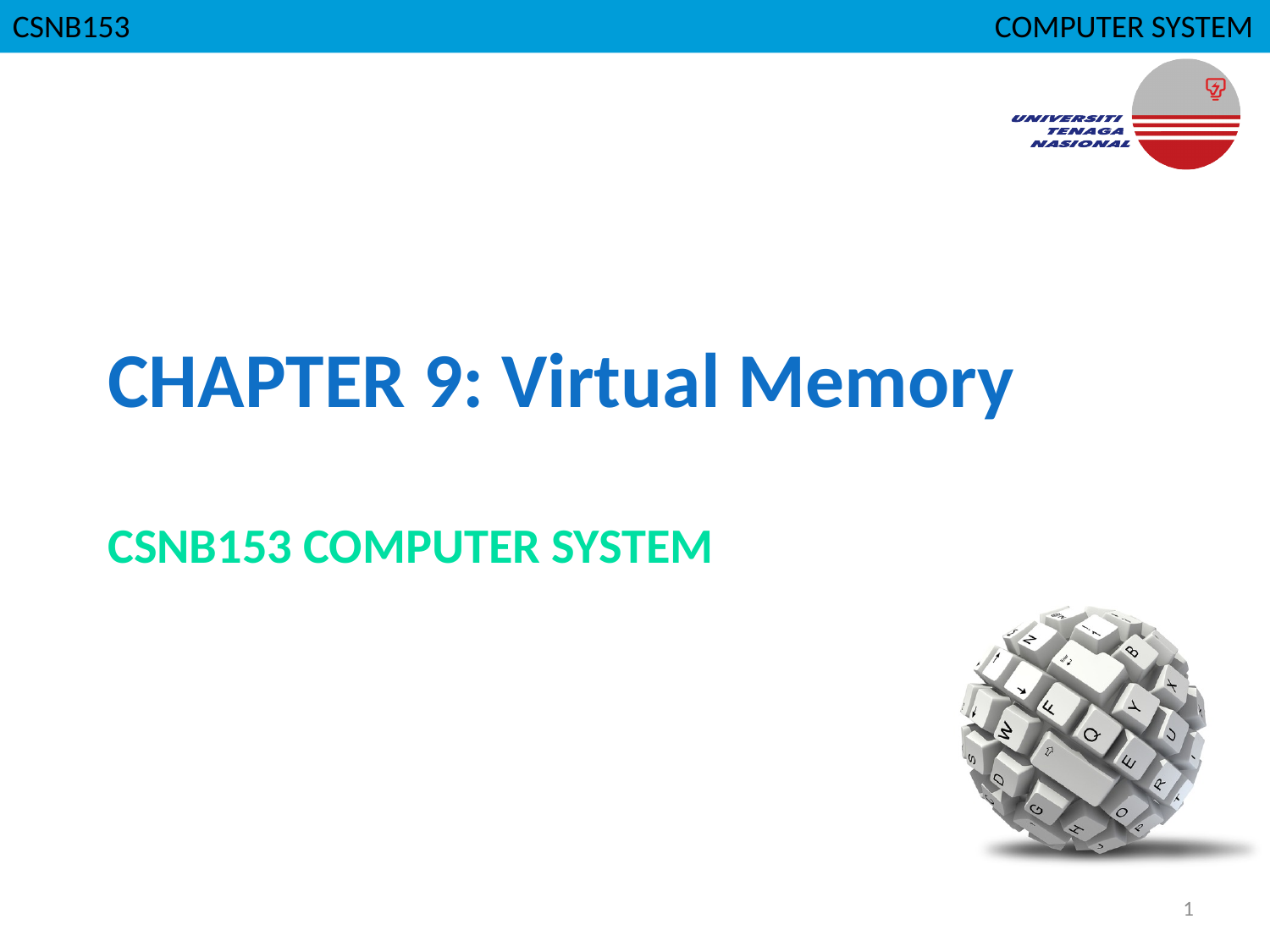

CSNB153							             COMPUTER SYSTEM
# CHAPTER 9: Virtual Memory
CSNB153 coMPUTER SYSTEM
1